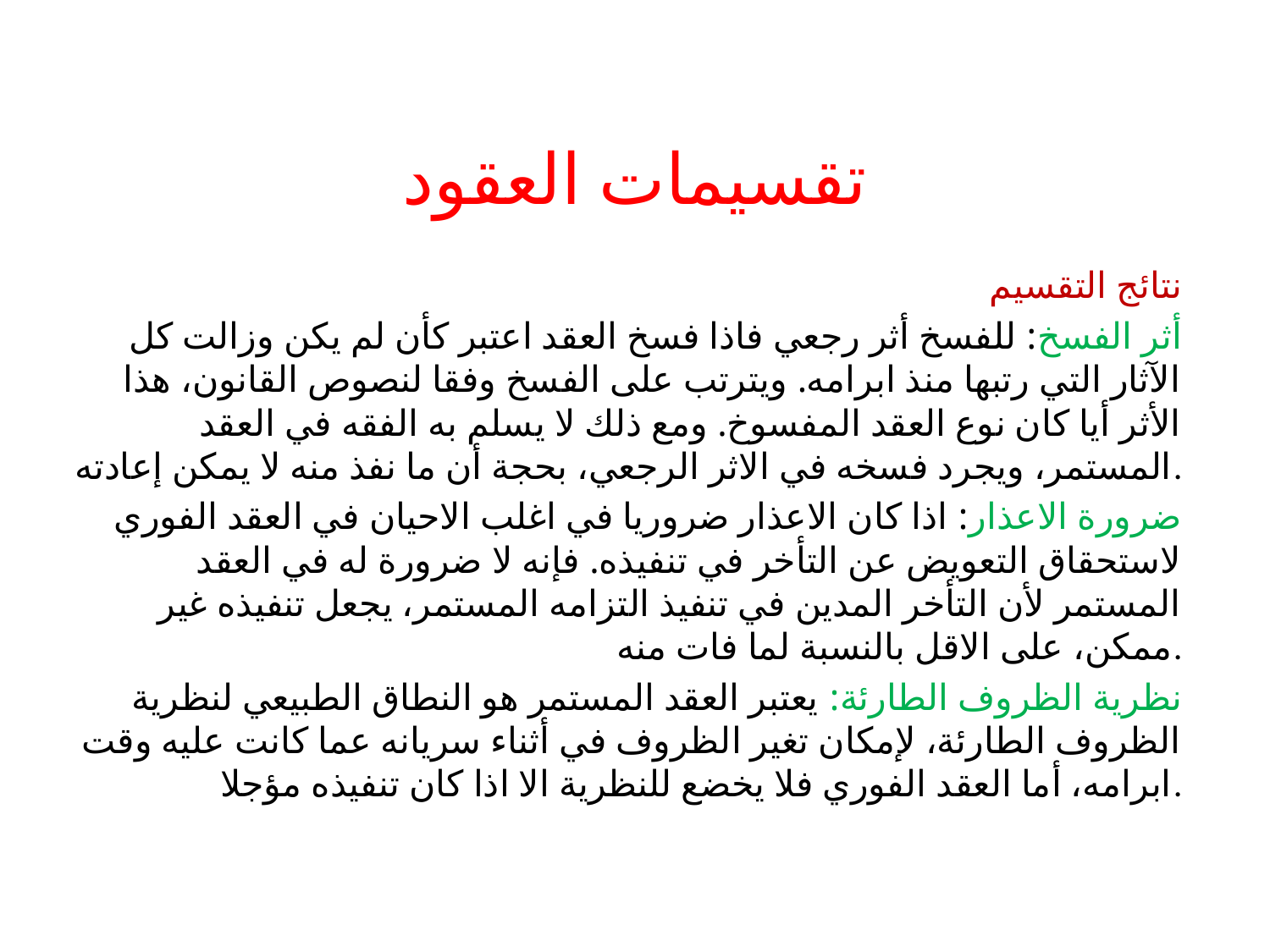

# تقسيمات العقود
نتائج التقسيم
أثر الفسخ: للفسخ أثر رجعي فاذا فسخ العقد اعتبر كأن لم يكن وزالت كل الآثار التي رتبها منذ ابرامه. ويترتب على الفسخ وفقا لنصوص القانون، هذا الأثر أيا كان نوع العقد المفسوخ. ومع ذلك لا يسلم به الفقه في العقد المستمر، ويجرد فسخه في الاثر الرجعي، بحجة أن ما نفذ منه لا يمكن إعادته.
ضرورة الاعذار: اذا كان الاعذار ضروريا في اغلب الاحيان في العقد الفوري لاستحقاق التعويض عن التأخر في تنفيذه. فإنه لا ضرورة له في العقد المستمر لأن التأخر المدين في تنفيذ التزامه المستمر، يجعل تنفيذه غير ممكن، على الاقل بالنسبة لما فات منه.
نظرية الظروف الطارئة: يعتبر العقد المستمر هو النطاق الطبيعي لنظرية الظروف الطارئة، لإمكان تغير الظروف في أثناء سريانه عما كانت عليه وقت ابرامه، أما العقد الفوري فلا يخضع للنظرية الا اذا كان تنفيذه مؤجلا.